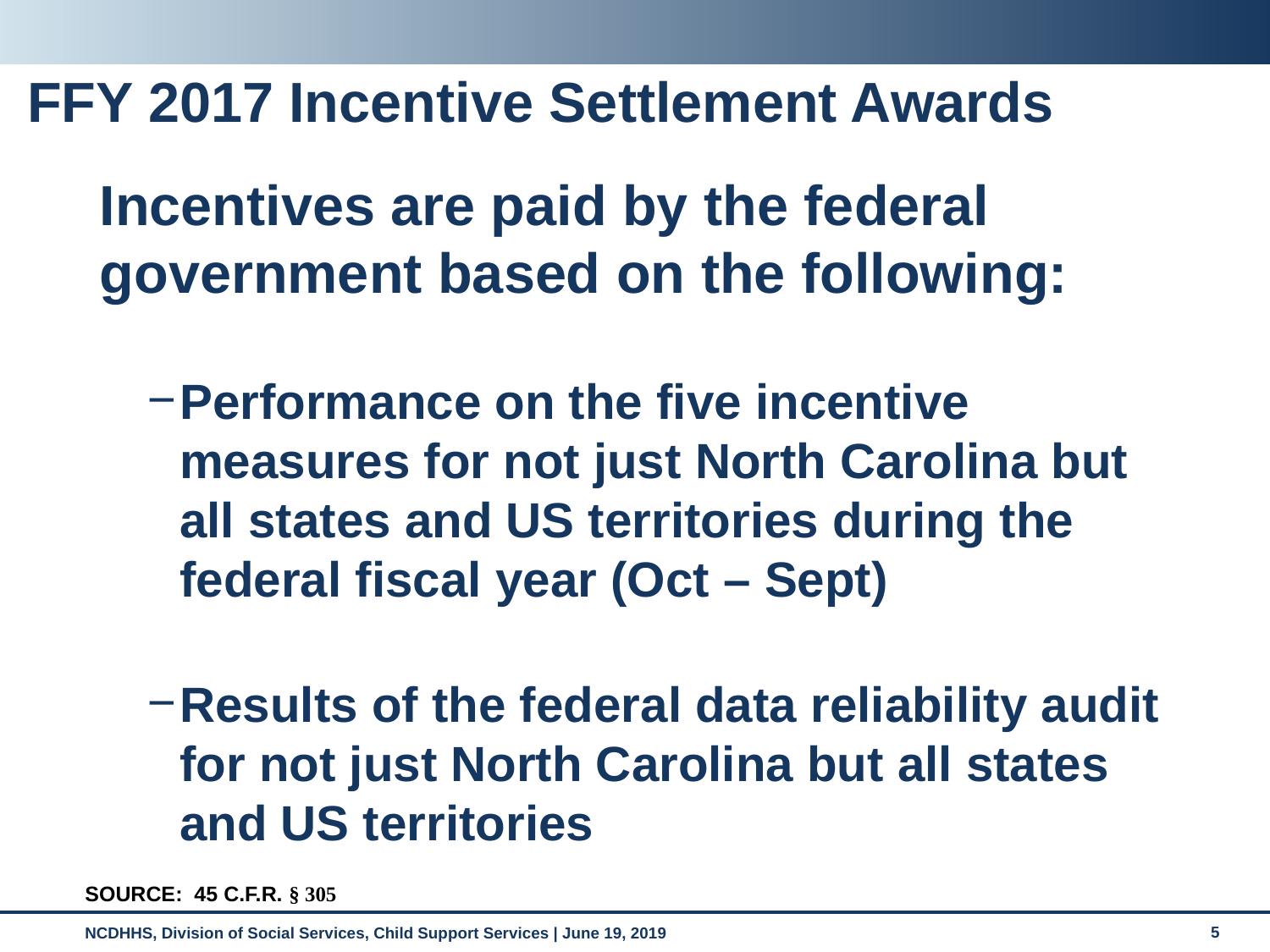

# FFY 2017 Incentive Settlement Awards
Incentives are paid by the federal government based on the following:

Performance on the five incentive measures for not just North Carolina but all states and US territories during the federal fiscal year (Oct – Sept)

Results of the federal data reliability audit for not just North Carolina but all states and US territories
SOURCE:  45 C.F.R. § 305